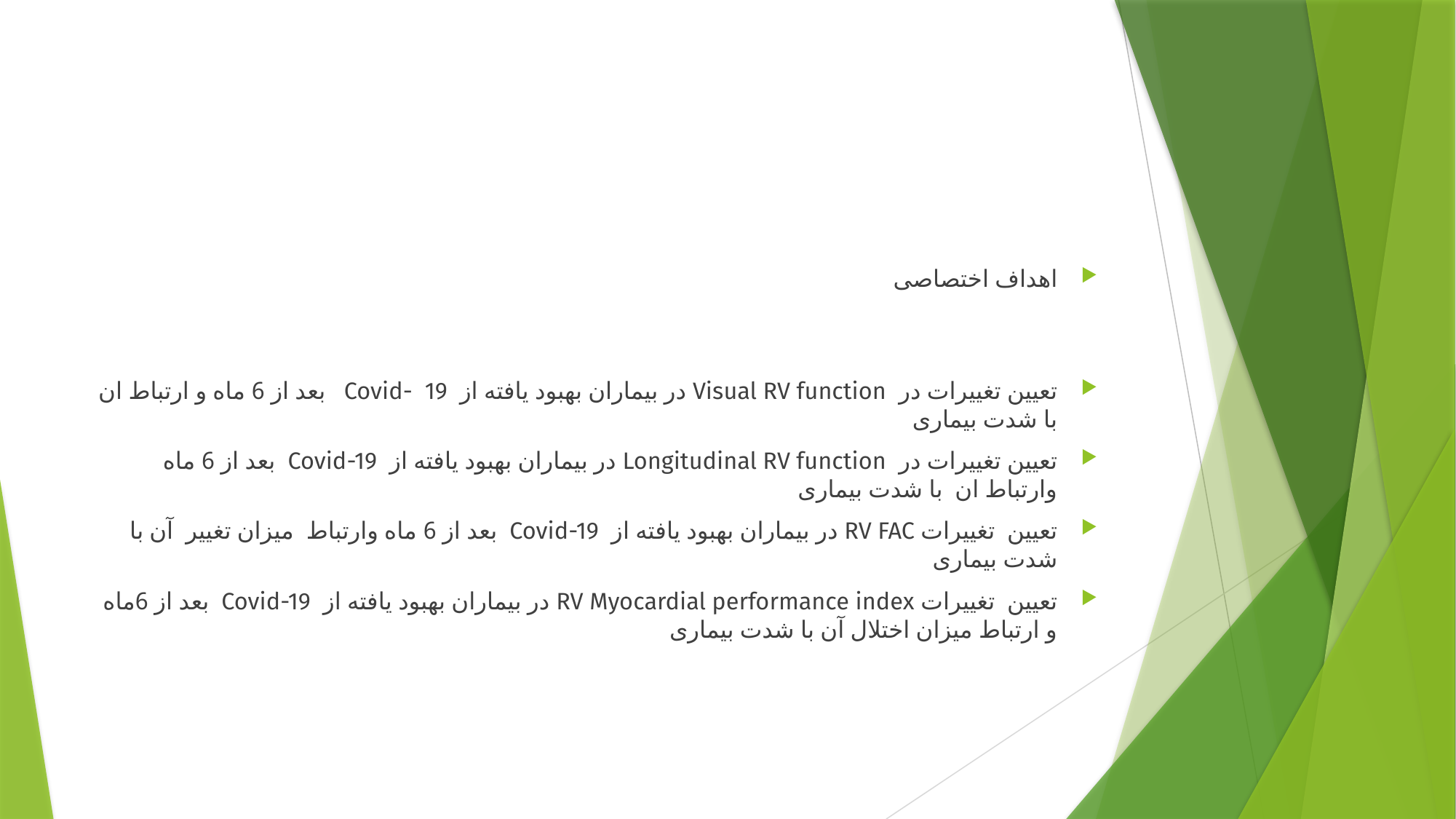

#
اهداف اختصاصی

تعیین تغییرات در  Visual RV function در بیماران بهبود یافته از  Covid-  19   بعد از 6 ماه و ارتباط ان با شدت بیماری
تعیین تغییرات در  Longitudinal RV function در بیماران بهبود یافته از  Covid-19  بعد از 6 ماه وارتباط ان  با شدت بیماری
تعیین  تغییرات RV FAC در بیماران بهبود یافته از  Covid-19  بعد از 6 ماه وارتباط  میزان تغییر  آن با شدت بیماری
تعیین  تغییرات RV Myocardial performance index در بیماران بهبود یافته از  Covid-19  بعد از 6ماه  و ارتباط میزان اختلال آن با شدت بیماری